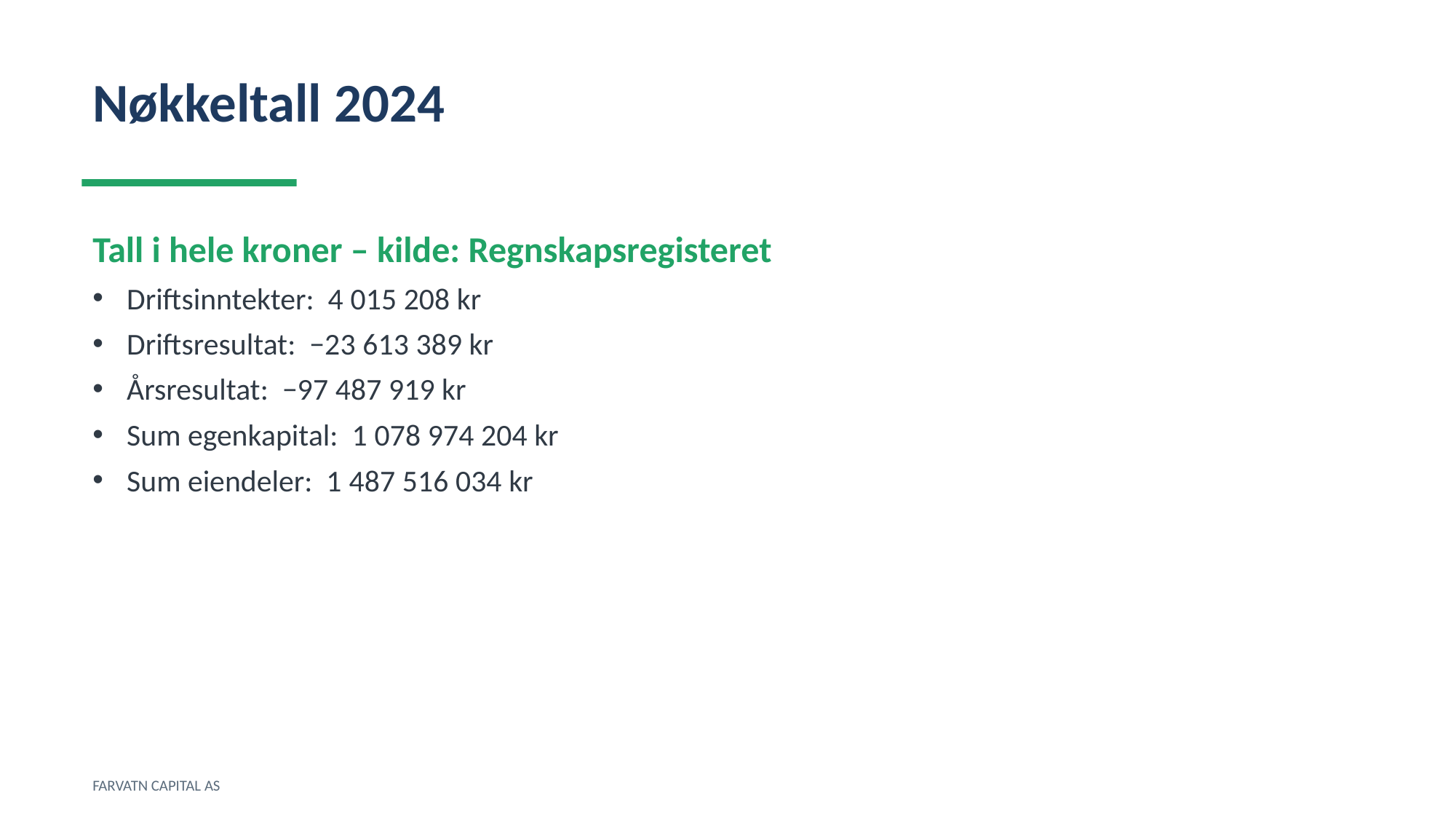

Nøkkeltall 2024

Tall i hele kroner – kilde: Regnskapsregisteret
Driftsinntekter:  4 015 208 kr
Driftsresultat:  −23 613 389 kr
Årsresultat:  −97 487 919 kr
Sum egenkapital:  1 078 974 204 kr
Sum eiendeler:  1 487 516 034 kr
FARVATN CAPITAL AS